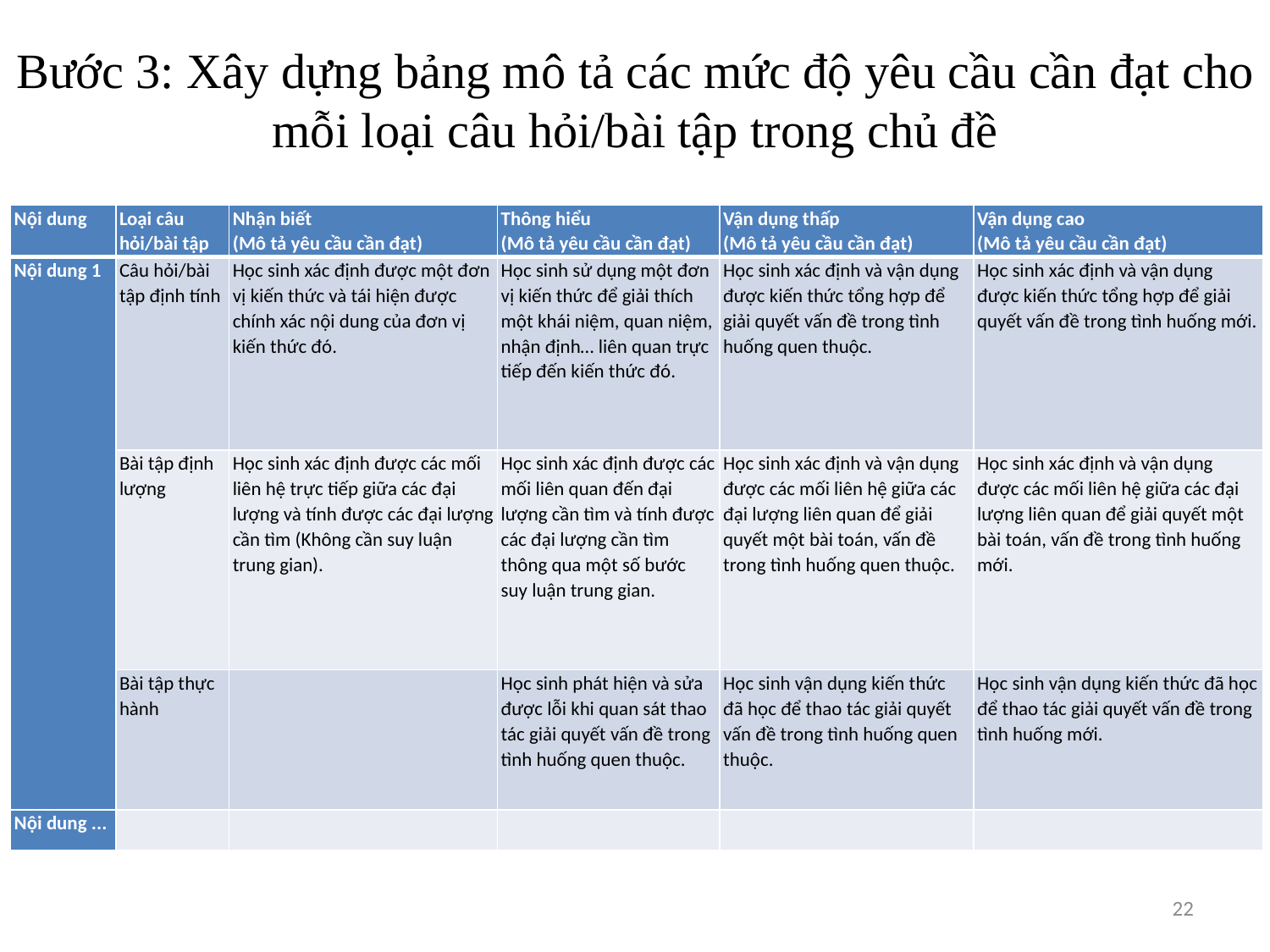

# Bước 3: Xây dựng bảng mô tả các mức độ yêu cầu cần đạt cho mỗi loại câu hỏi/bài tập trong chủ đề
| Nội dung | Loại câu hỏi/bài tập | Nhận biết (Mô tả yêu cầu cần đạt) | Thông hiểu (Mô tả yêu cầu cần đạt) | Vận dụng thấp (Mô tả yêu cầu cần đạt) | Vận dụng cao (Mô tả yêu cầu cần đạt) |
| --- | --- | --- | --- | --- | --- |
| Nội dung 1 | Câu hỏi/bài tập định tính | Học sinh xác định được một đơn vị kiến thức và tái hiện được chính xác nội dung của đơn vị kiến thức đó. | Học sinh sử dụng một đơn vị kiến thức để giải thích một khái niệm, quan niệm, nhận định… liên quan trực tiếp đến kiến thức đó. | Học sinh xác định và vận dụng được kiến thức tổng hợp để giải quyết vấn đề trong tình huống quen thuộc. | Học sinh xác định và vận dụng được kiến thức tổng hợp để giải quyết vấn đề trong tình huống mới. |
|  | Bài tập định lượng | Học sinh xác định được các mối liên hệ trực tiếp giữa các đại lượng và tính được các đại lượng cần tìm (Không cần suy luận trung gian). | Học sinh xác định được các mối liên quan đến đại lượng cần tìm và tính được các đại lượng cần tìm thông qua một số bước suy luận trung gian. | Học sinh xác định và vận dụng được các mối liên hệ giữa các đại lượng liên quan để giải quyết một bài toán, vấn đề trong tình huống quen thuộc. | Học sinh xác định và vận dụng được các mối liên hệ giữa các đại lượng liên quan để giải quyết một bài toán, vấn đề trong tình huống mới. |
|  | Bài tập thực hành |  | Học sinh phát hiện và sửa được lỗi khi quan sát thao tác giải quyết vấn đề trong tình huống quen thuộc. | Học sinh vận dụng kiến thức đã học để thao tác giải quyết vấn đề trong tình huống quen thuộc. | Học sinh vận dụng kiến thức đã học để thao tác giải quyết vấn đề trong tình huống mới. |
| Nội dung ... |  |  |  |  |  |
22